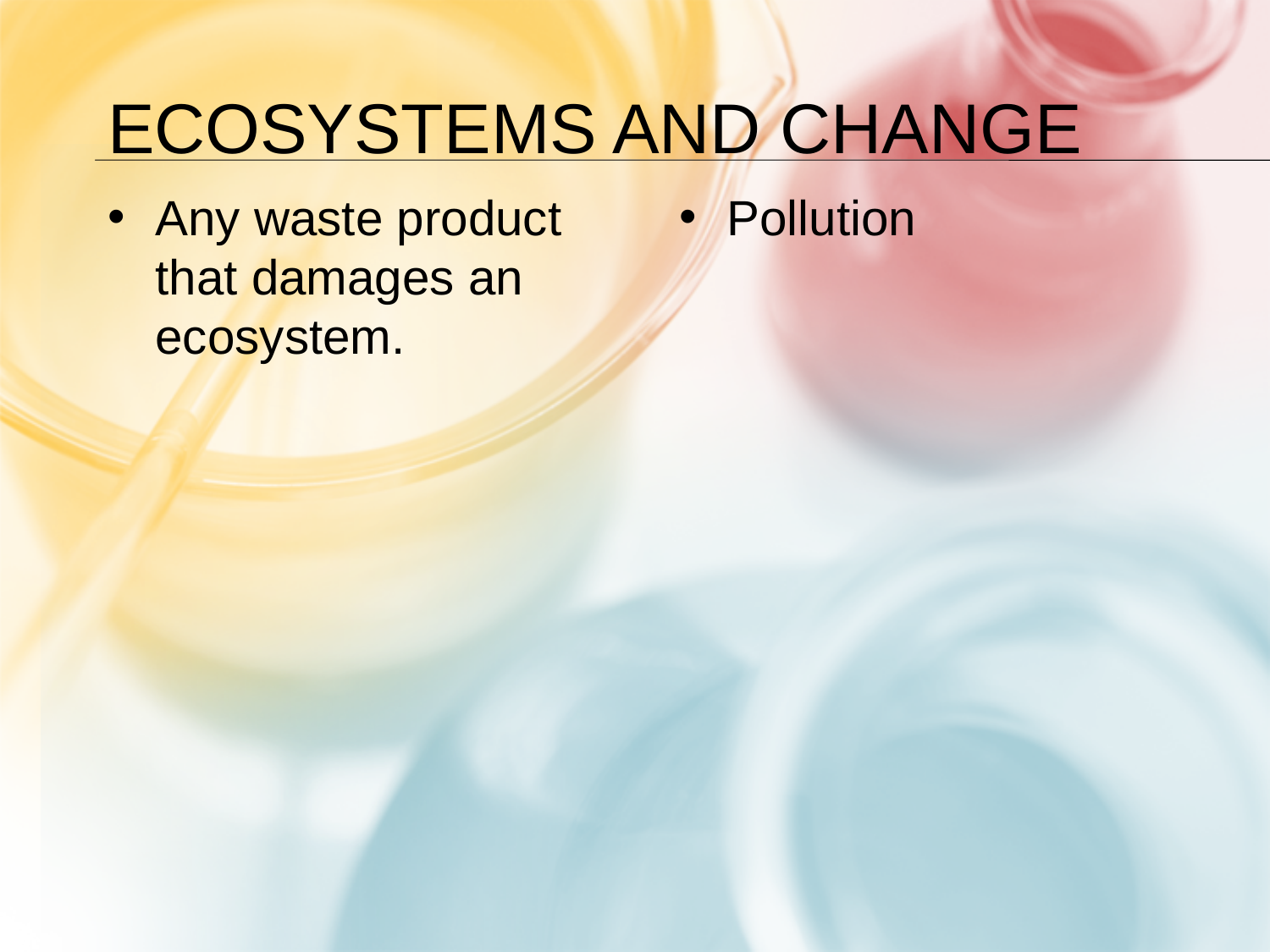

# Ecosystems and Change
Any waste product that damages an ecosystem.
Pollution